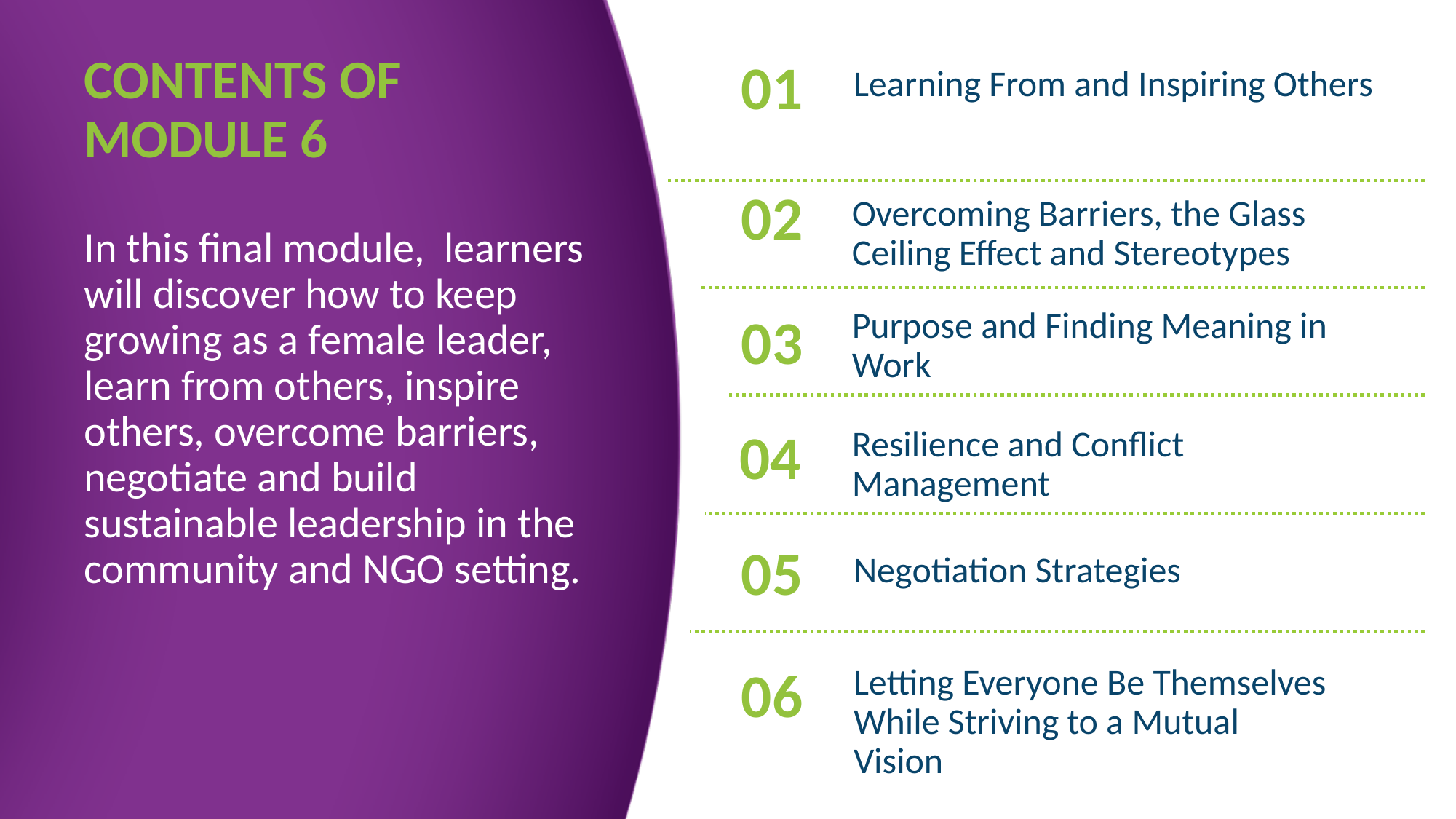

CONTENTS OF MODULE 6
01
Learning From and Inspiring Others

02
Overcoming Barriers, the Glass Ceiling Effect and Stereotypes

In this final module,  learners will discover how to keep growing as a female leader, learn from others, inspire others, overcome barriers, negotiate and build sustainable leadership in the community and NGO setting.
Purpose and Finding Meaning in Work
03
Resilience and Conflict Management
04
05
Negotiation Strategies

06
Letting Everyone Be Themselves While Striving to a Mutual Vision